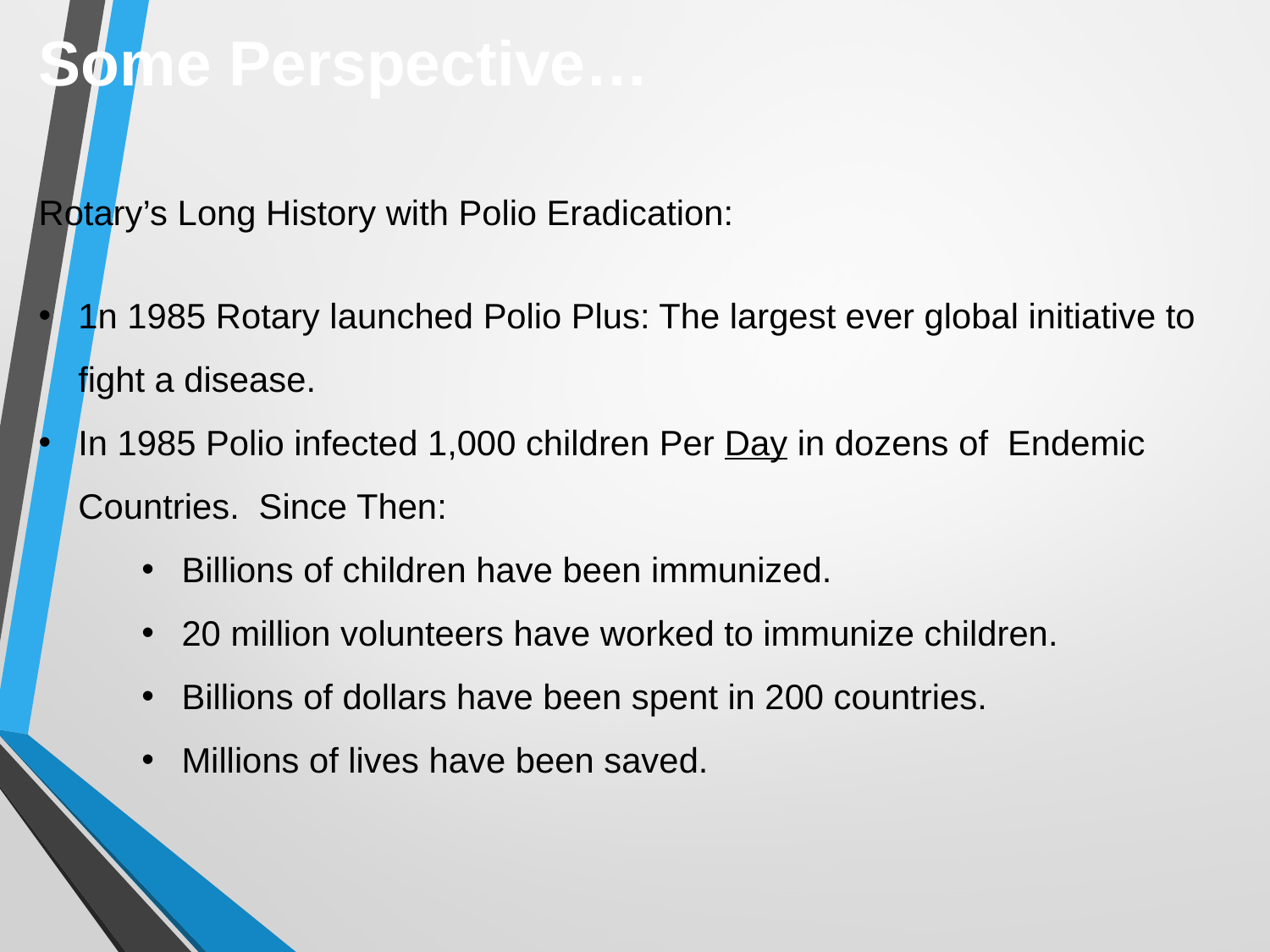

Some Perspective…
Rotary’s Long History with Polio Eradication:

1n 1985 Rotary launched Polio Plus: The largest ever global initiative to fight a disease.
In 1985 Polio infected 1,000 children Per Day in dozens of  Endemic Countries.  Since Then:
Billions of children have been immunized.
20 million volunteers have worked to immunize children.
Billions of dollars have been spent in 200 countries.
Millions of lives have been saved.